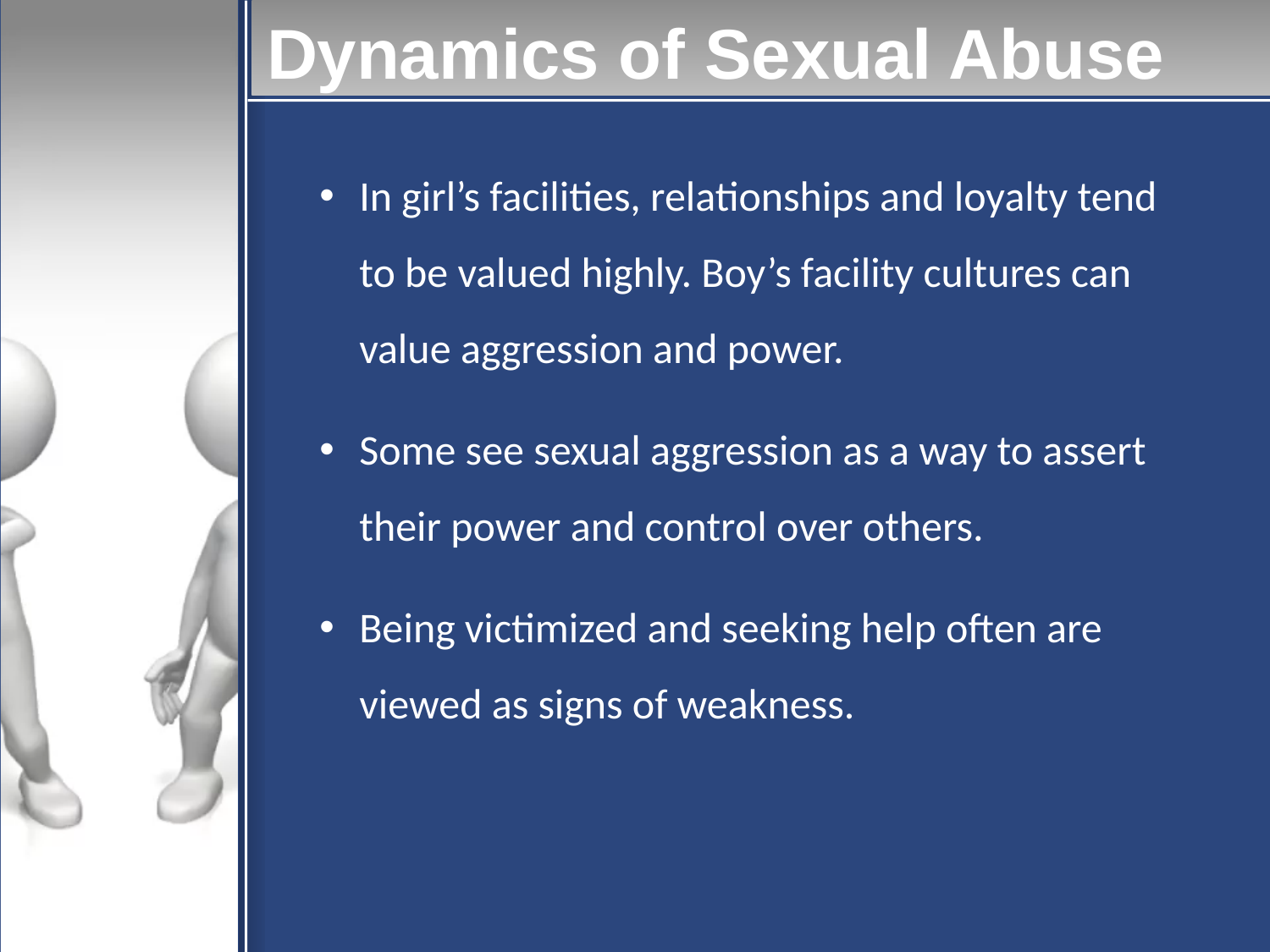

# Dynamics of Sexual Abuse
In girl’s facilities, relationships and loyalty tend to be valued highly. Boy’s facility cultures can value aggression and power.
Some see sexual aggression as a way to assert their power and control over others.
Being victimized and seeking help often are viewed as signs of weakness.